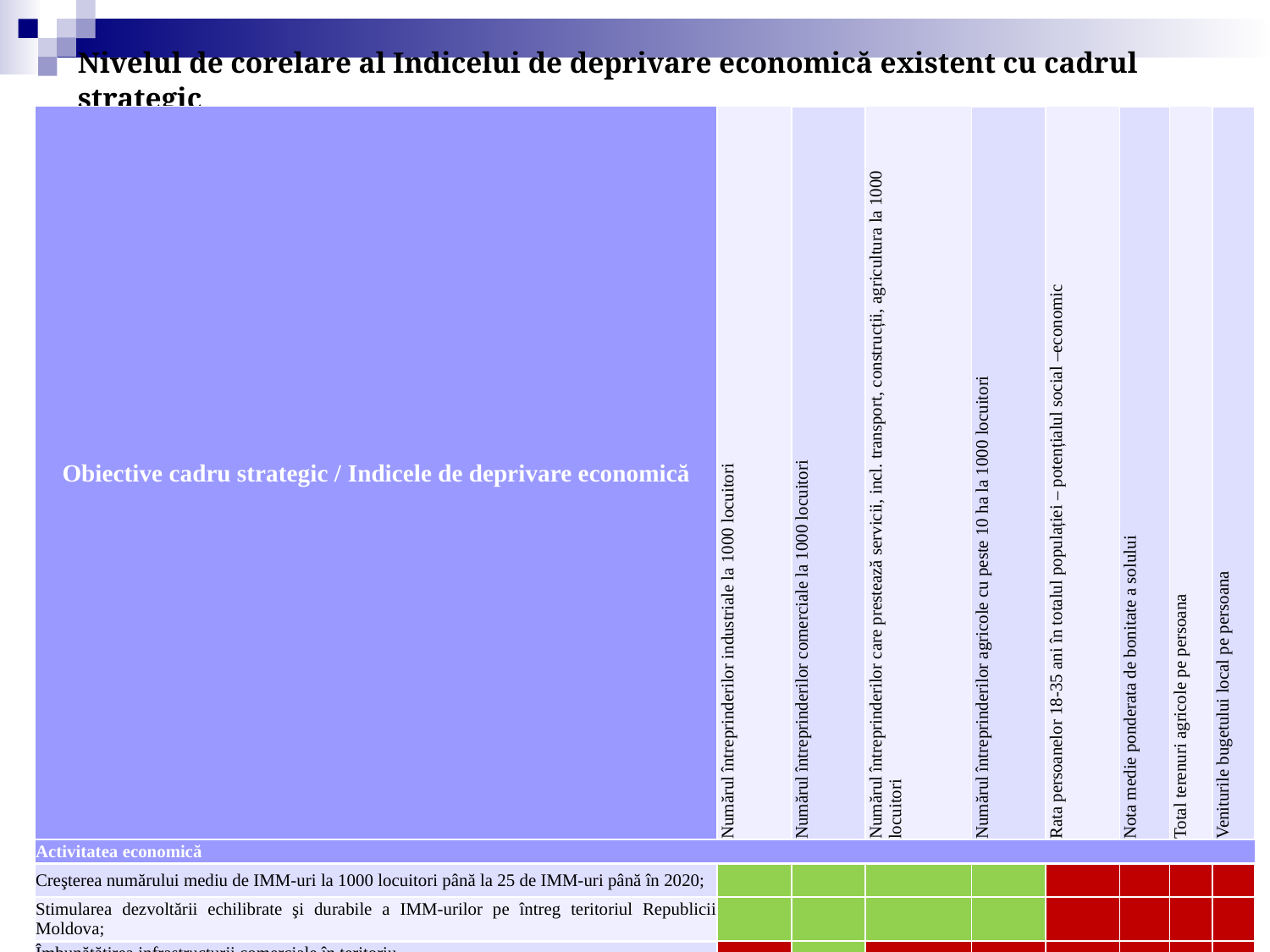

# Nivelul de corelare al Indicelui de deprivare economică existent cu cadrul strategic
| Obiective cadru strategic / Indicele de deprivare economică | Numărul întreprinderilor industriale la 1000 locuitori | Numărul întreprinderilor comerciale la 1000 locuitori | Numărul întreprinderilor care prestează servicii, incl. transport, construcții, agricultura la 1000 locuitori | Numărul întreprinderilor agricole cu peste 10 ha la 1000 locuitori | Rata persoanelor 18-35 ani în totalul populației – potențialul social –economic | Nota medie ponderata de bonitate a solului | Total terenuri agricole pe persoana | Veniturile bugetului local pe persoana |
| --- | --- | --- | --- | --- | --- | --- | --- | --- |
| Activitatea economică |  |  |  |  |  |  |  |  |
| Creşterea numărului mediu de IMM-uri la 1000 locuitori până la 25 de IMM-uri până în 2020; |  |  |  |  |  |  |  |  |
| Stimularea dezvoltării echilibrate şi durabile a IMM-urilor pe întreg teritoriul Republicii Moldova; |  |  |  |  |  |  |  |  |
| Îmbunătăţirea infrastructurii comerciale în teritoriu |  |  |  |  |  |  |  |  |
| Crearea locurilor de muncă prin impulsionarea activităţii economice |  |  |  |  |  |  |  |  |
| Crearea condiţiilor pentru lansarea şi dezvoltarea afacerilor și crearea locurilor de muncă pentru tineri |  |  |  |  |  |  |  |  |
| Creșterea oportunităților de ocupare a forței de muncă în domeniul non-agricol și sporirea veniturilor în mediul rural. |  |  |  |  |  |  |  |  |
| Reducerea ratei şomajului (de la 7,4% în 2010 până la 5% în 2020) |  |  |  |  |  |  |  |  |
| Creşterea numărului de angajaţi în cadrul IMM-urilor până la 65% până în 2020; |  |  |  |  |  |  |  |  |
| Agricultura |  |  |  |  |  |  |  |  |
| Dezvoltarea agriculturii şi zonelor rurale |  |  |  |  |  |  |  |  |
| Asigurarea gestionării durabile a resurselor naturale |  |  |  |  |  |  |  |  |
| Reducerea numărului parcelelor de terenuri (consolidarea terenurilor) , ha (scădere cu 15%) |  |  |  |  |  |  |  |  |
| Consolidarea terenurilor agricole |  |  |  |  |  |  |  |  |
| Realizarea unui program de consolidare a loturilor individuale |  |  |  |  |  |  |  |  |
| Creşterea cu 50% a suprafeţei terenurilor irigate |  |  |  |  |  |  |  |  |
| Reabilitarea sistemelor centralizate de irigare |  |  |  |  |  |  |  |  |
| Reproducere, creştere şi sănătate a animalelor, modernizarea şi înfiinţarea fermelor zootehnice moderne; |  |  |  |  |  |  |  |  |
|  | nu corespunde cu obiectivele strategice |  |  |  |  |  |  |  |
|  | corespunde parțial cu obiectivele stretegice |  |  |  |  |  |  |  |
|  | corespunde cu obiectivele strategice |  |  |  |  |  |  |  |